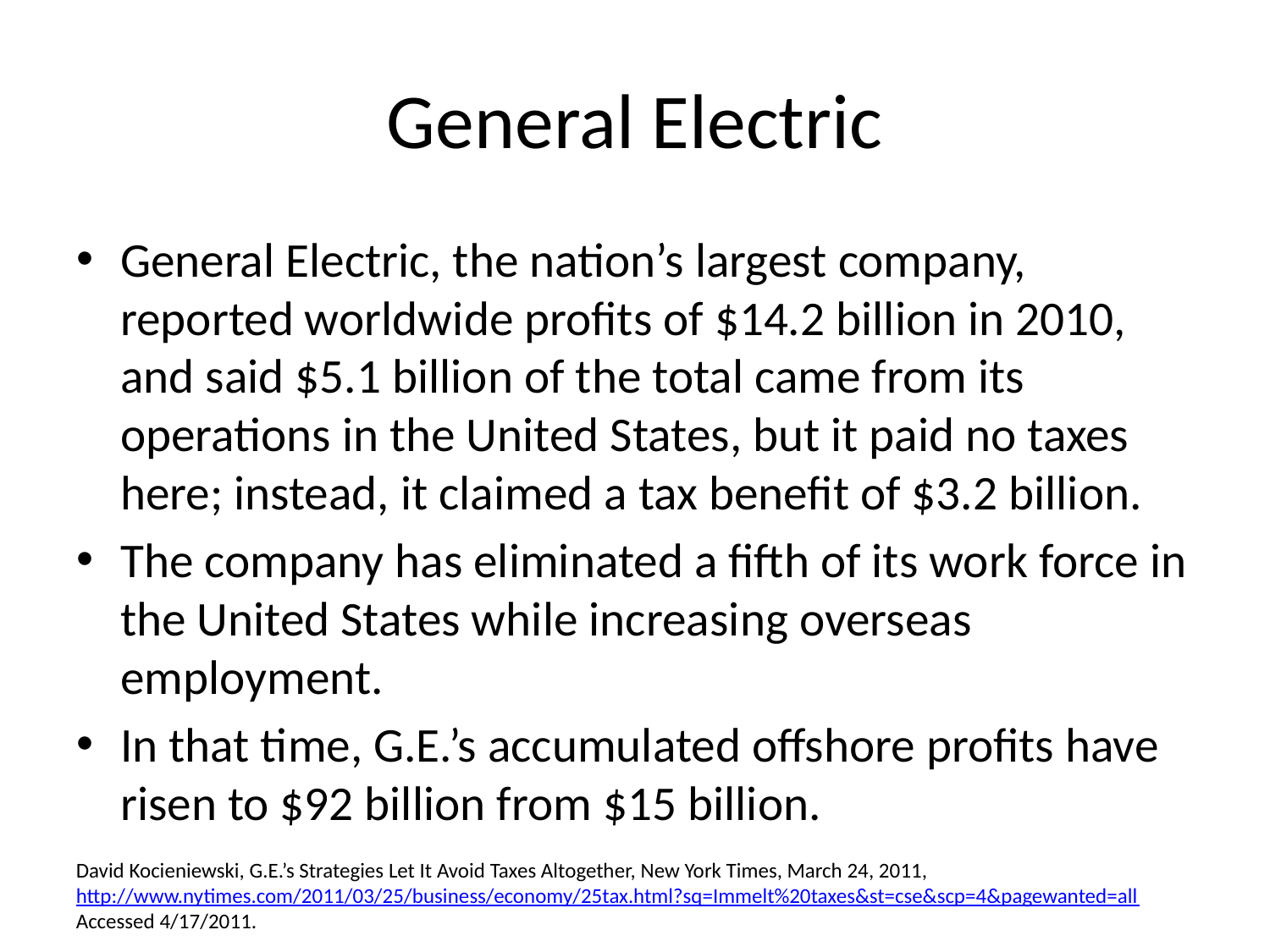

# General Electric
General Electric, the nation’s largest company, reported worldwide profits of $14.2 billion in 2010, and said $5.1 billion of the total came from its operations in the United States, but it paid no taxes here; instead, it claimed a tax benefit of $3.2 billion.
The company has eliminated a fifth of its work force in the United States while increasing overseas employment.
In that time, G.E.’s accumulated offshore profits have risen to $92 billion from $15 billion.

David Kocieniewski, G.E.’s Strategies Let It Avoid Taxes Altogether, New York Times, March 24, 2011, http://www.nytimes.com/2011/03/25/business/economy/25tax.html?sq=Immelt%20taxes&st=cse&scp=4&pagewanted=all Accessed 4/17/2011.